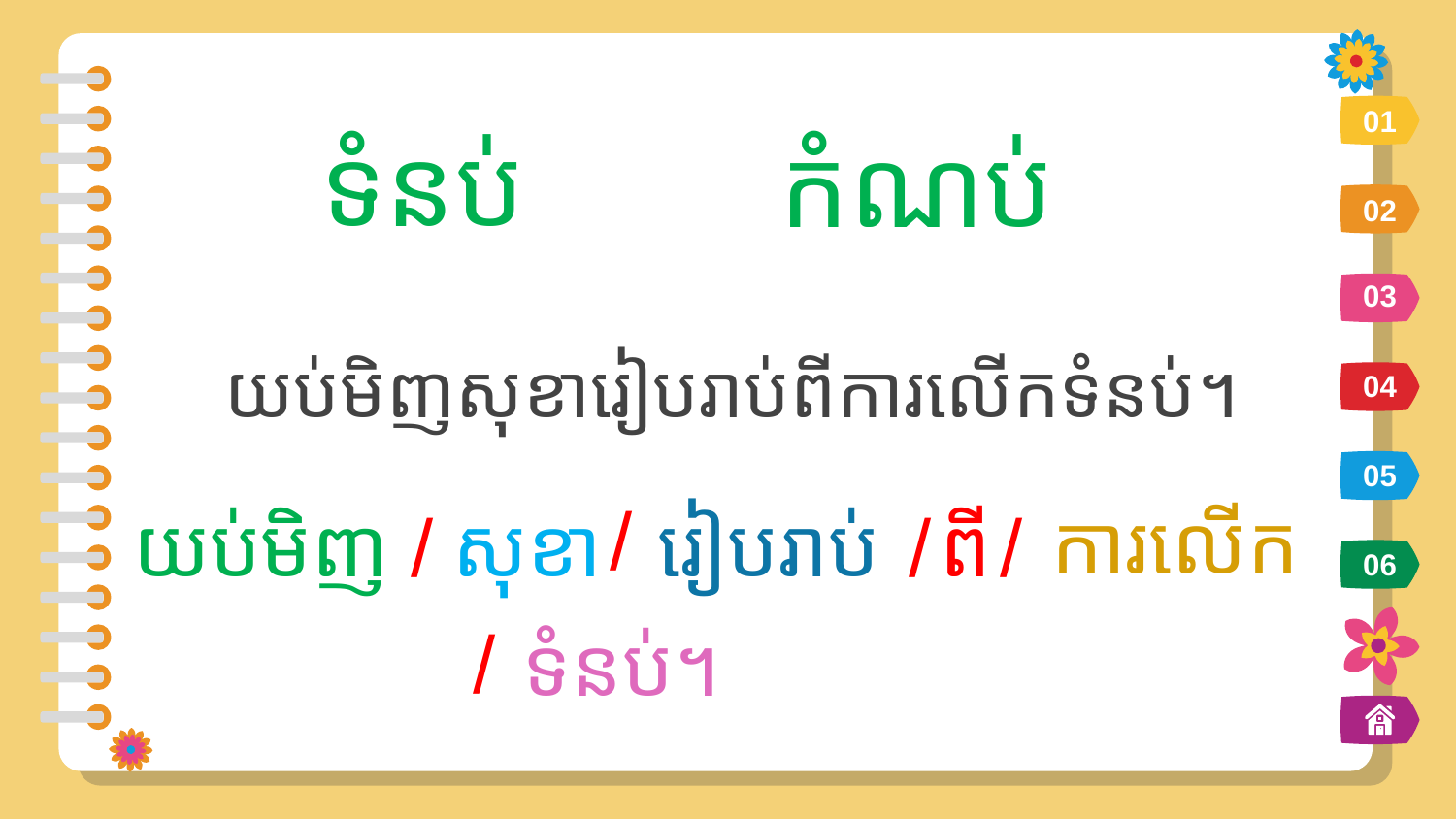

ទំនប់
កំណប់
01
02
03
យប់មិញសុខារៀបរាប់ពីការលើកទំនប់។
04
/
ការលើក
យប់មិញ
/
សុខា
រៀបរាប់
/
ពី
/
05
06
/
ទំនប់។